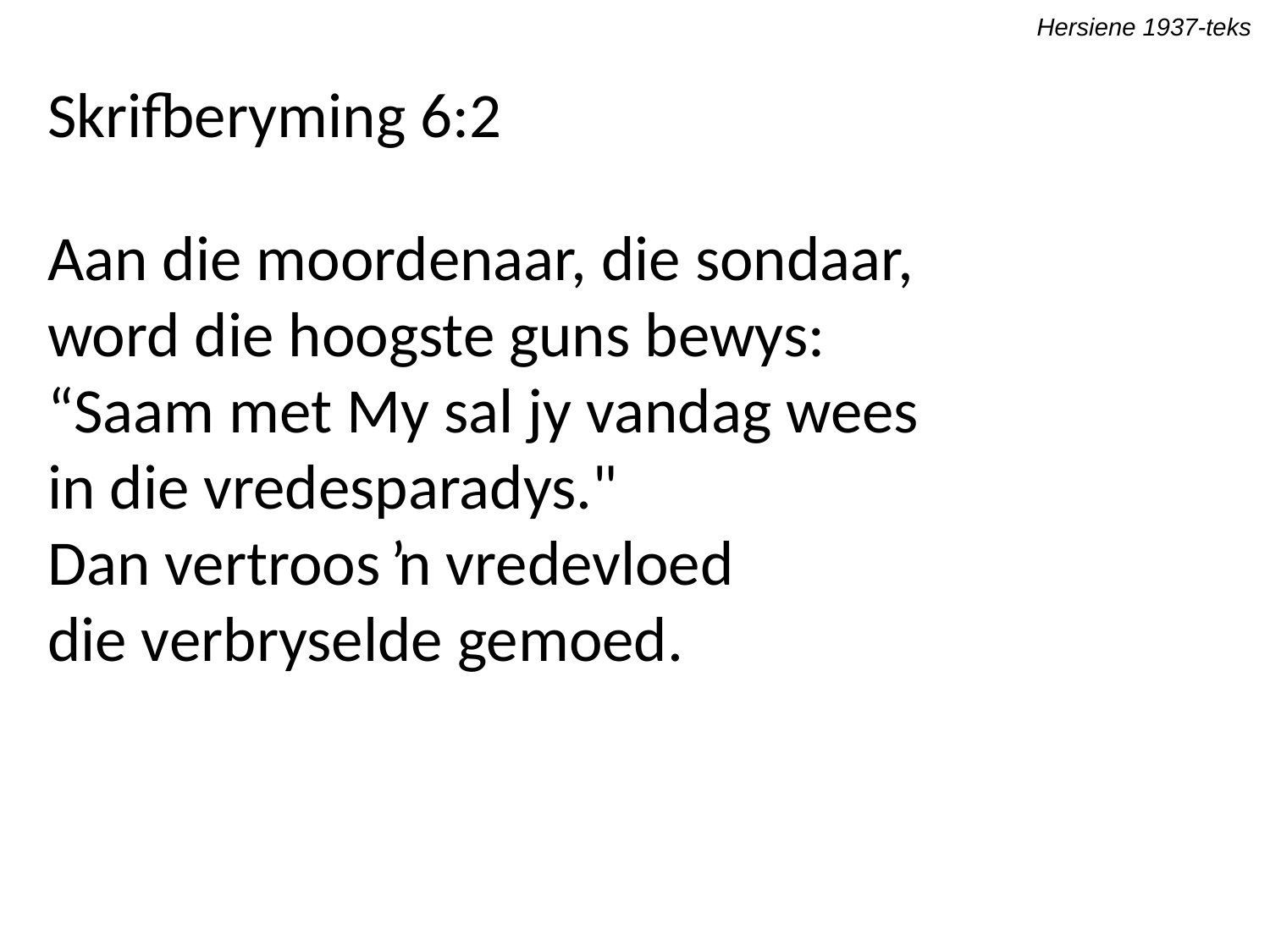

Hersiene 1937-teks
Skrifberyming 6:2

Aan die moordenaar, die sondaar,
word die hoogste guns bewys:
“Saam met My sal jy vandag wees
in die vredesparadys."
Dan vertroos ŉ vredevloed
die verbryselde gemoed.